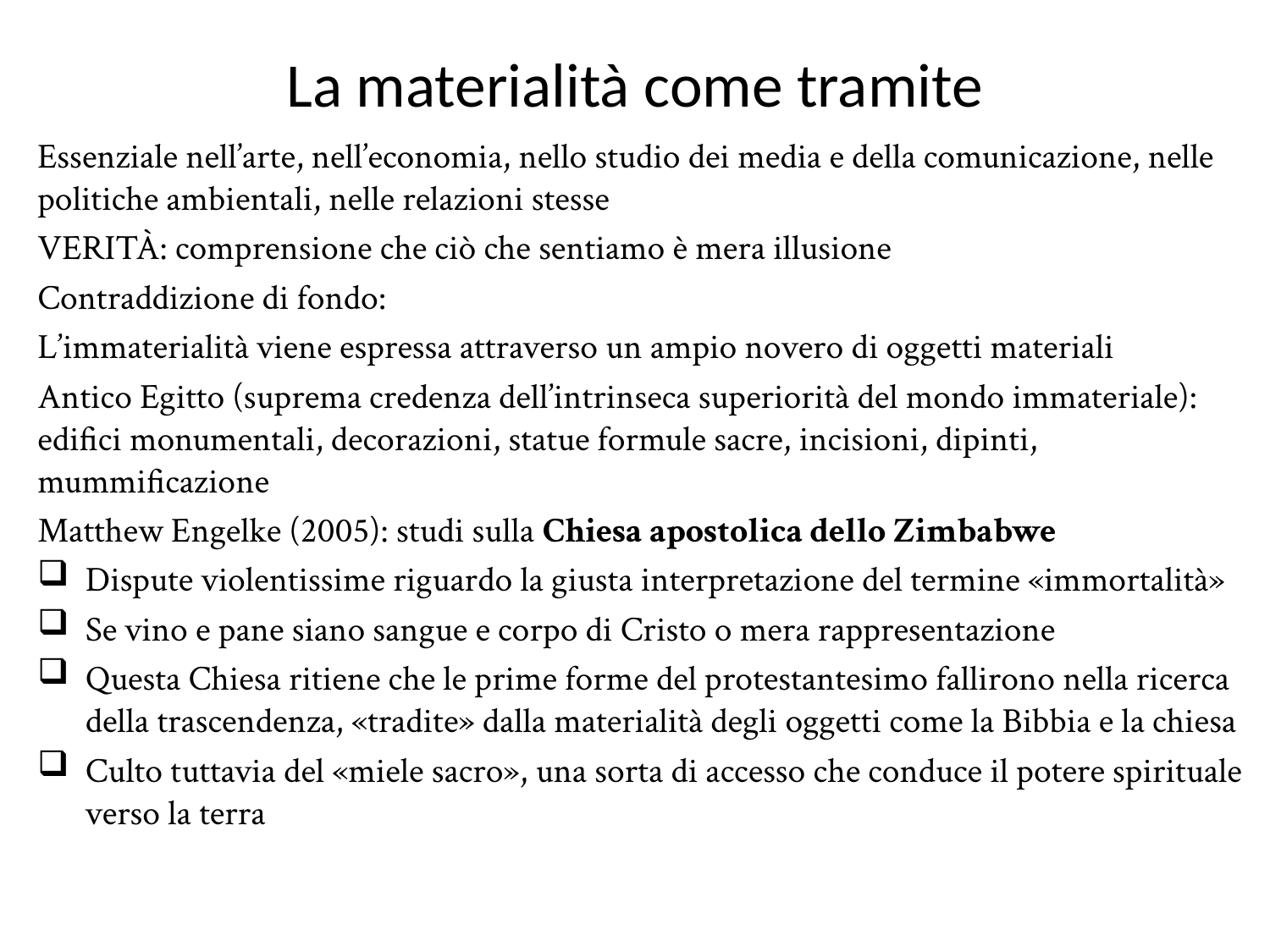

# La materialità come tramite
Essenziale nell’arte, nell’economia, nello studio dei media e della comunicazione, nelle politiche ambientali, nelle relazioni stesse
VERITÀ: comprensione che ciò che sentiamo è mera illusione
Contraddizione di fondo:
L’immaterialità viene espressa attraverso un ampio novero di oggetti materiali
Antico Egitto (suprema credenza dell’intrinseca superiorità del mondo immateriale): edifici monumentali, decorazioni, statue formule sacre, incisioni, dipinti, mummificazione
Matthew Engelke (2005): studi sulla Chiesa apostolica dello Zimbabwe
Dispute violentissime riguardo la giusta interpretazione del termine «immortalità»
Se vino e pane siano sangue e corpo di Cristo o mera rappresentazione
Questa Chiesa ritiene che le prime forme del protestantesimo fallirono nella ricerca della trascendenza, «tradite» dalla materialità degli oggetti come la Bibbia e la chiesa
Culto tuttavia del «miele sacro», una sorta di accesso che conduce il potere spirituale verso la terra